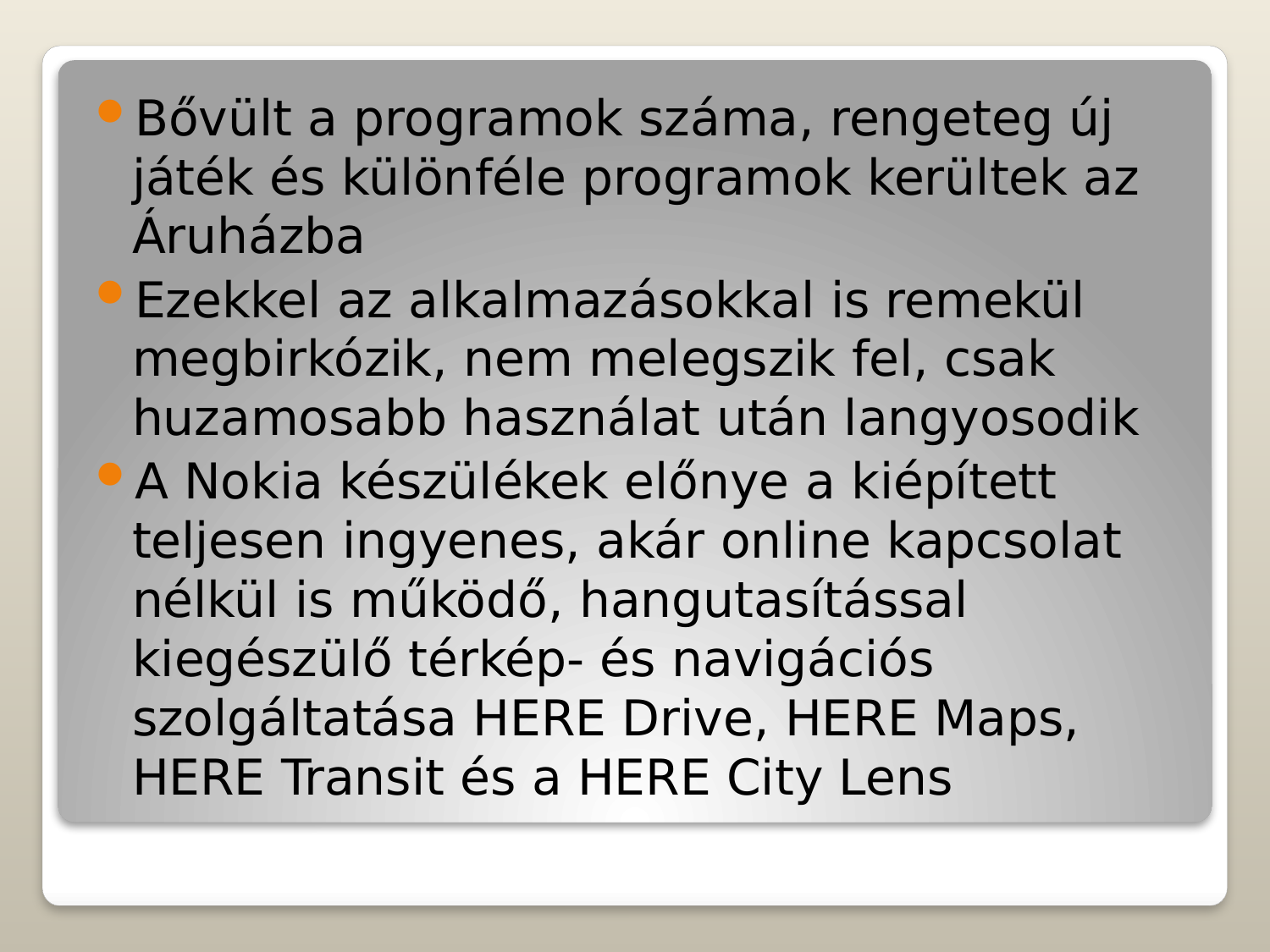

Bővült a programok száma, rengeteg új játék és különféle programok kerültek az Áruházba
Ezekkel az alkalmazásokkal is remekül megbirkózik, nem melegszik fel, csak huzamosabb használat után langyosodik
A Nokia készülékek előnye a kiépített teljesen ingyenes, akár online kapcsolat nélkül is működő, hangutasítással kiegészülő térkép- és navigációs szolgáltatása HERE Drive, HERE Maps, HERE Transit és a HERE City Lens